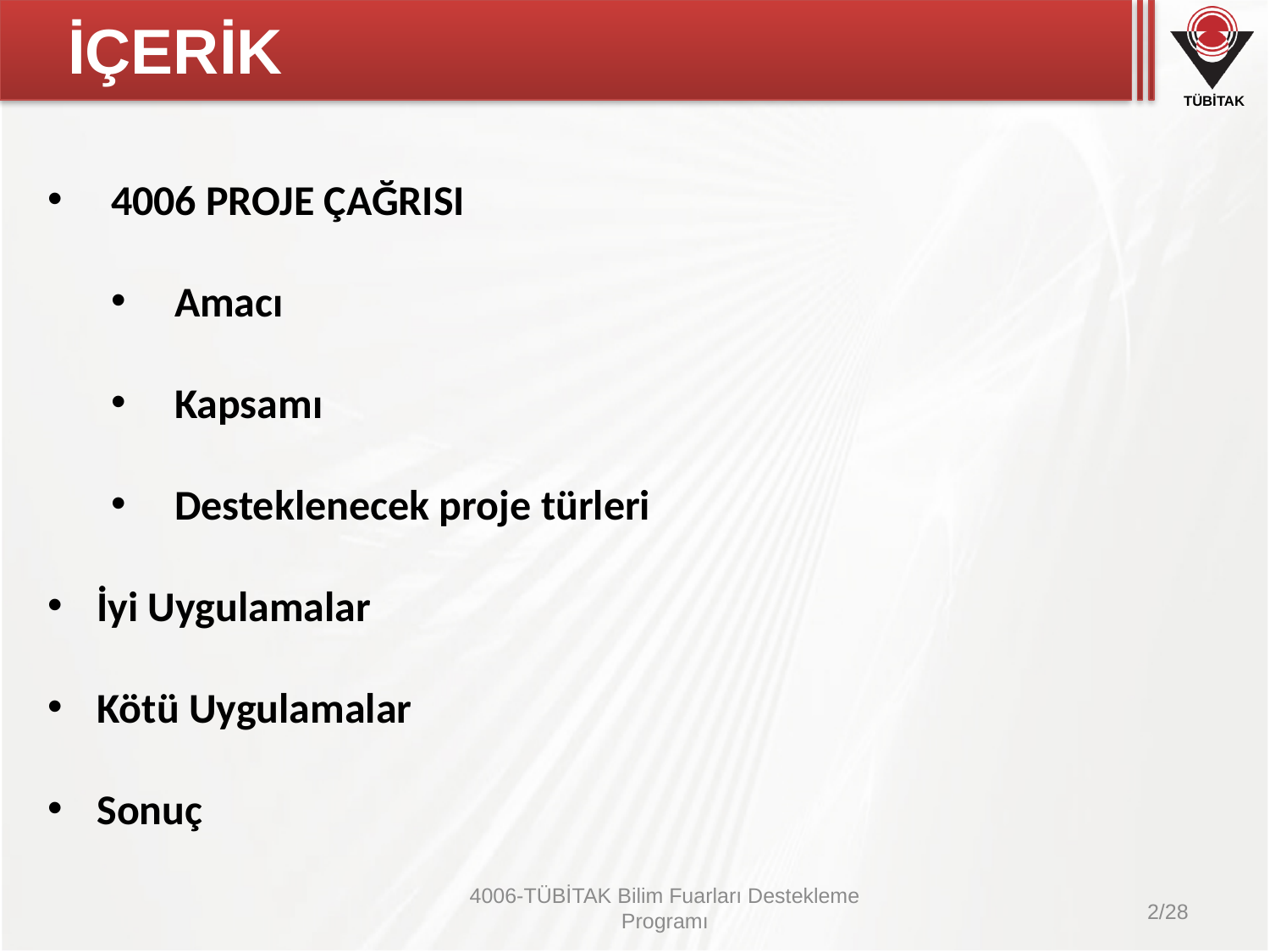

# İÇERİK
4006 PROJE ÇAĞRISI
Amacı
Kapsamı
Desteklenecek proje türleri
İyi Uygulamalar
Kötü Uygulamalar
Sonuç
4006-TÜBİTAK Bilim Fuarları Destekleme Programı
2/28